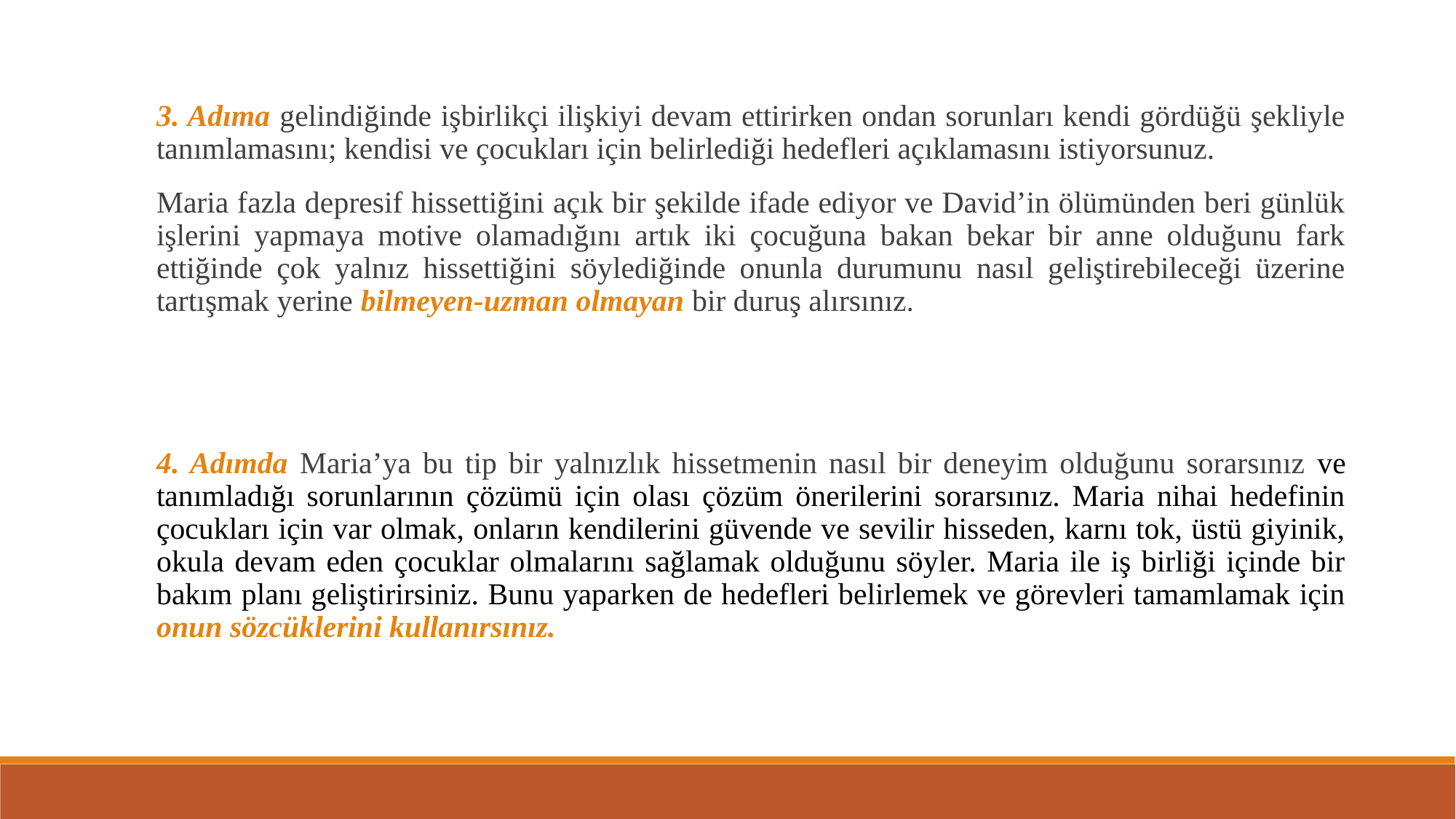

3. Adıma gelindiğinde işbirlikçi ilişkiyi devam ettirirken ondan sorunları kendi gördüğü şekliyle tanımlamasını; kendisi ve çocukları için belirlediği hedefleri açıklamasını istiyorsunuz.
Maria fazla depresif hissettiğini açık bir şekilde ifade ediyor ve David’in ölümünden beri günlük işlerini yapmaya motive olamadığını artık iki çocuğuna bakan bekar bir anne olduğunu fark ettiğinde çok yalnız hissettiğini söylediğinde onunla durumunu nasıl geliştirebileceği üzerine tartışmak yerine bilmeyen-uzman olmayan bir duruş alırsınız.

4. Adımda Maria’ya bu tip bir yalnızlık hissetmenin nasıl bir deneyim olduğunu sorarsınız ve tanımladığı sorunlarının çözümü için olası çözüm önerilerini sorarsınız. Maria nihai hedefinin çocukları için var olmak, onların kendilerini güvende ve sevilir hisseden, karnı tok, üstü giyinik, okula devam eden çocuklar olmalarını sağlamak olduğunu söyler. Maria ile iş birliği içinde bir bakım planı geliştirirsiniz. Bunu yaparken de hedefleri belirlemek ve görevleri tamamlamak için onun sözcüklerini kullanırsınız.